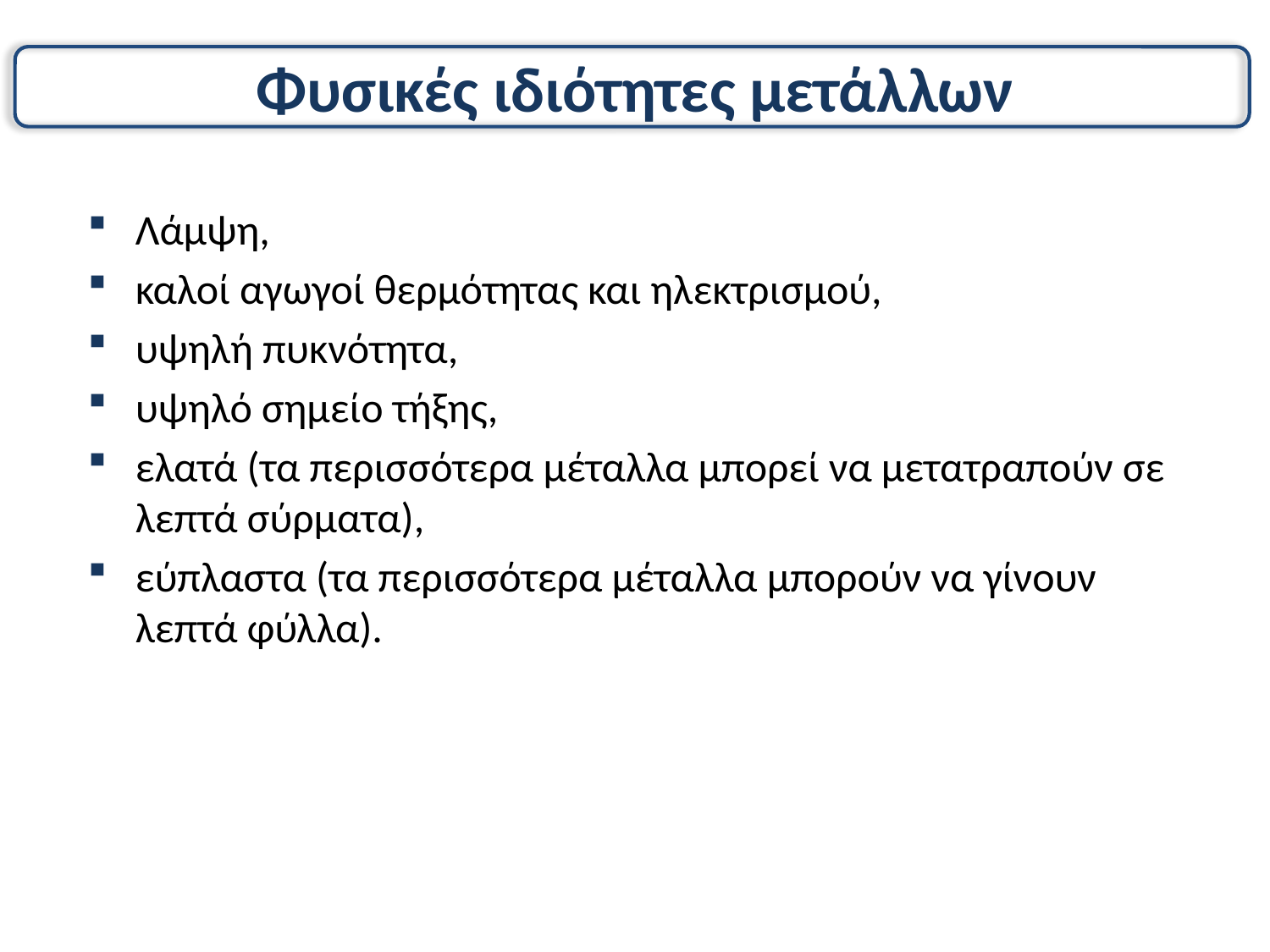

# Φυσικές ιδιότητες μετάλλων

Λάμψη,
καλοί αγωγοί θερμότητας και ηλεκτρισμού,
υψηλή πυκνότητα,
υψηλό σημείο τήξης,
ελατά (τα περισσότερα μέταλλα μπορεί να μετατραπούν σε λεπτά σύρματα),
εύπλαστα (τα περισσότερα μέταλλα μπορούν να γίνουν λεπτά φύλλα).